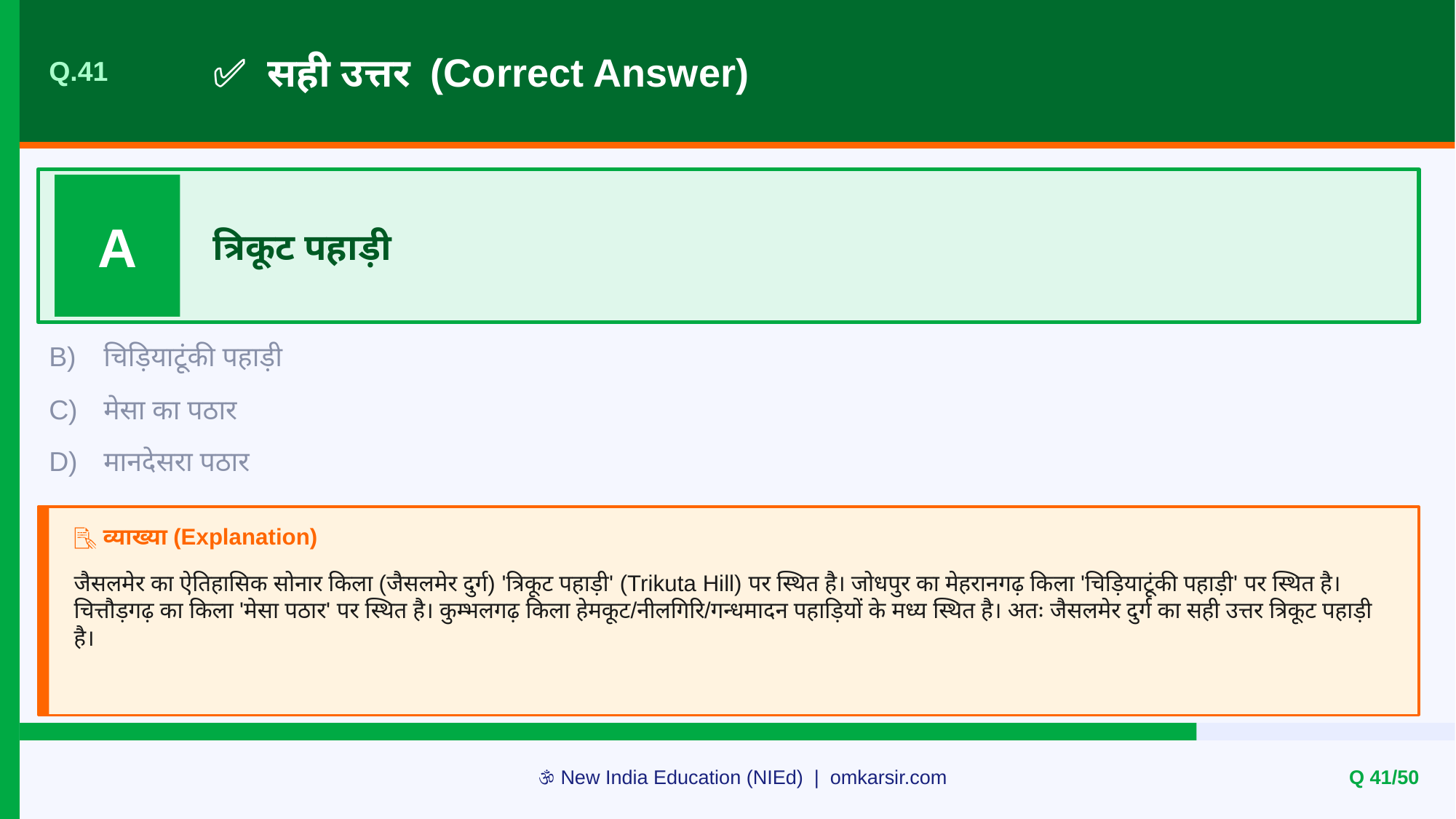

✅  सही उत्तर  (Correct Answer)
Q.41

A
त्रिकूट पहाड़ी
B)
चिड़ियाटूंकी पहाड़ी
C)
मेसा का पठार
D)
मानदेसरा पठार

📝 व्याख्या (Explanation)
जैसलमेर का ऐतिहासिक सोनार किला (जैसलमेर दुर्ग) 'त्रिकूट पहाड़ी' (Trikuta Hill) पर स्थित है। जोधपुर का मेहरानगढ़ किला 'चिड़ियाटूंकी पहाड़ी' पर स्थित है। चित्तौड़गढ़ का किला 'मेसा पठार' पर स्थित है। कुम्भलगढ़ किला हेमकूट/नीलगिरि/गन्धमादन पहाड़ियों के मध्य स्थित है। अतः जैसलमेर दुर्ग का सही उत्तर त्रिकूट पहाड़ी है।

🕉️ New India Education (NIEd)  |  omkarsir.com
Q 41/50